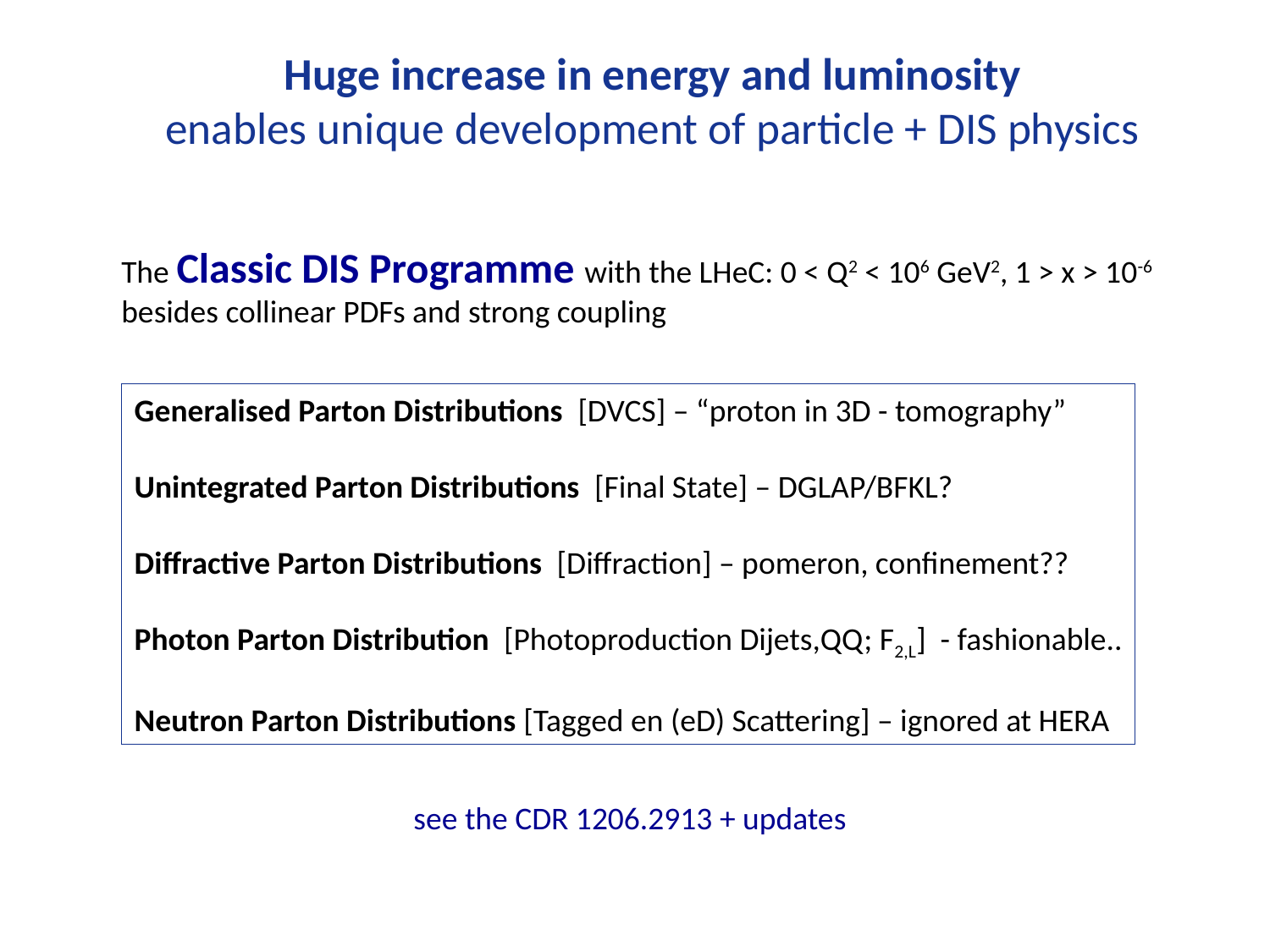

# Huge increase in energy and luminosity enables unique development of particle + DIS physics
The Classic DIS Programme with the LHeC: 0 < Q2 < 106 GeV2, 1 > x > 10-6
besides collinear PDFs and strong coupling
Generalised Parton Distributions  [DVCS] – “proton in 3D - tomography”

Unintegrated Parton Distributions  [Final State] – DGLAP/BFKL?

Diffractive Parton Distributions  [Diffraction] – pomeron, confinement??

Photon Parton Distribution  [Photoproduction Dijets,QQ; F2,L]  - fashionable..

Neutron Parton Distributions [Tagged en (eD) Scattering] – ignored at HERA
 see the CDR 1206.2913 + updates